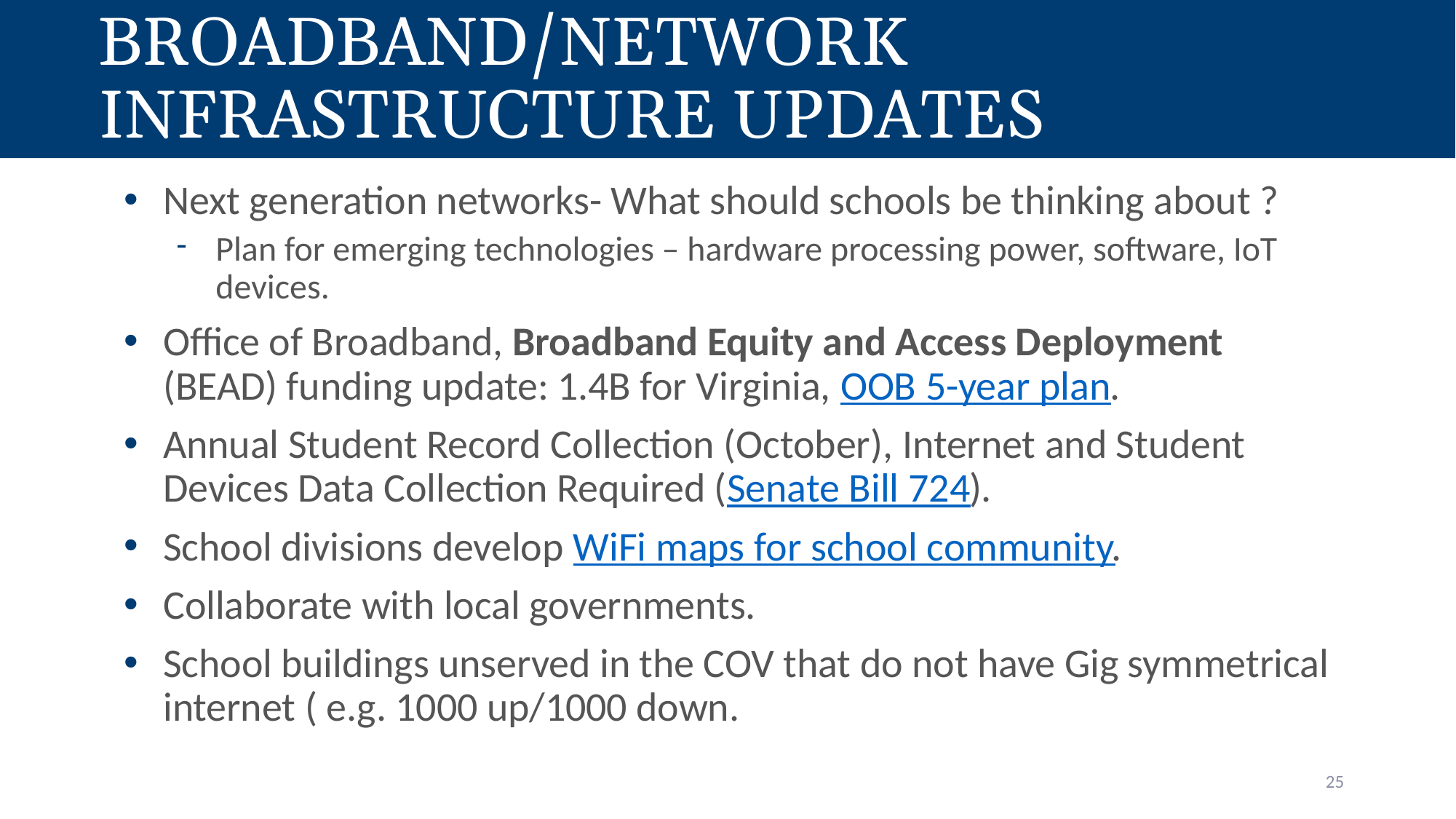

# Broadband/network infrastructure updates
Next generation networks- What should schools be thinking about ?
Plan for emerging technologies – hardware processing power, software, IoT devices.
Office of Broadband, Broadband Equity and Access Deployment (BEAD) funding update: 1.4B for Virginia, OOB 5-year plan.
Annual Student Record Collection (October), Internet and Student Devices Data Collection Required (Senate Bill 724).
School divisions develop WiFi maps for school community.
Collaborate with local governments.
School buildings unserved in the COV that do not have Gig symmetrical internet ( e.g. 1000 up/1000 down.

25